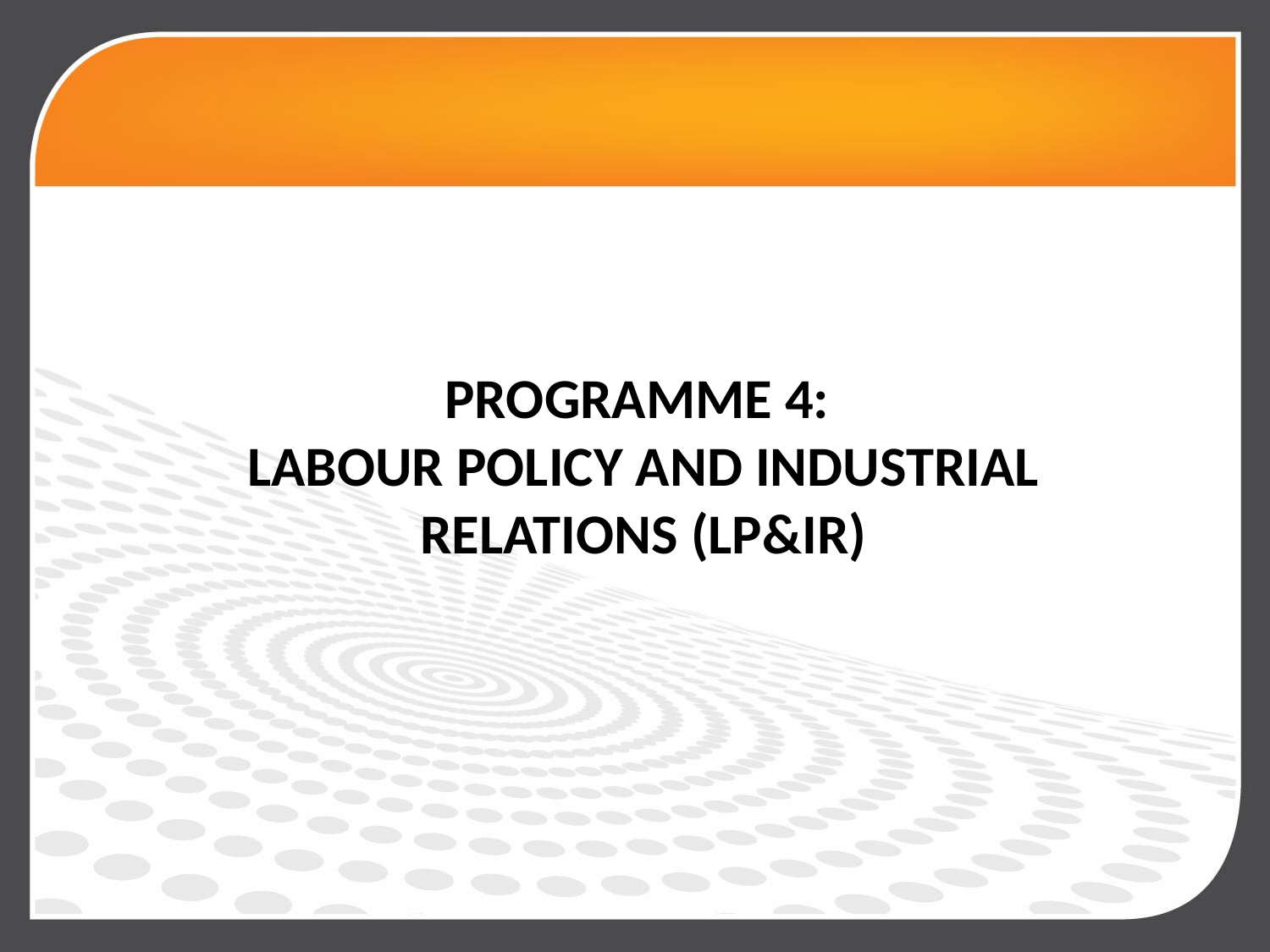

PROGRAMME 4:
LABOUR POLICY AND INDUSTRIAL RELATIONS (LP&IR)